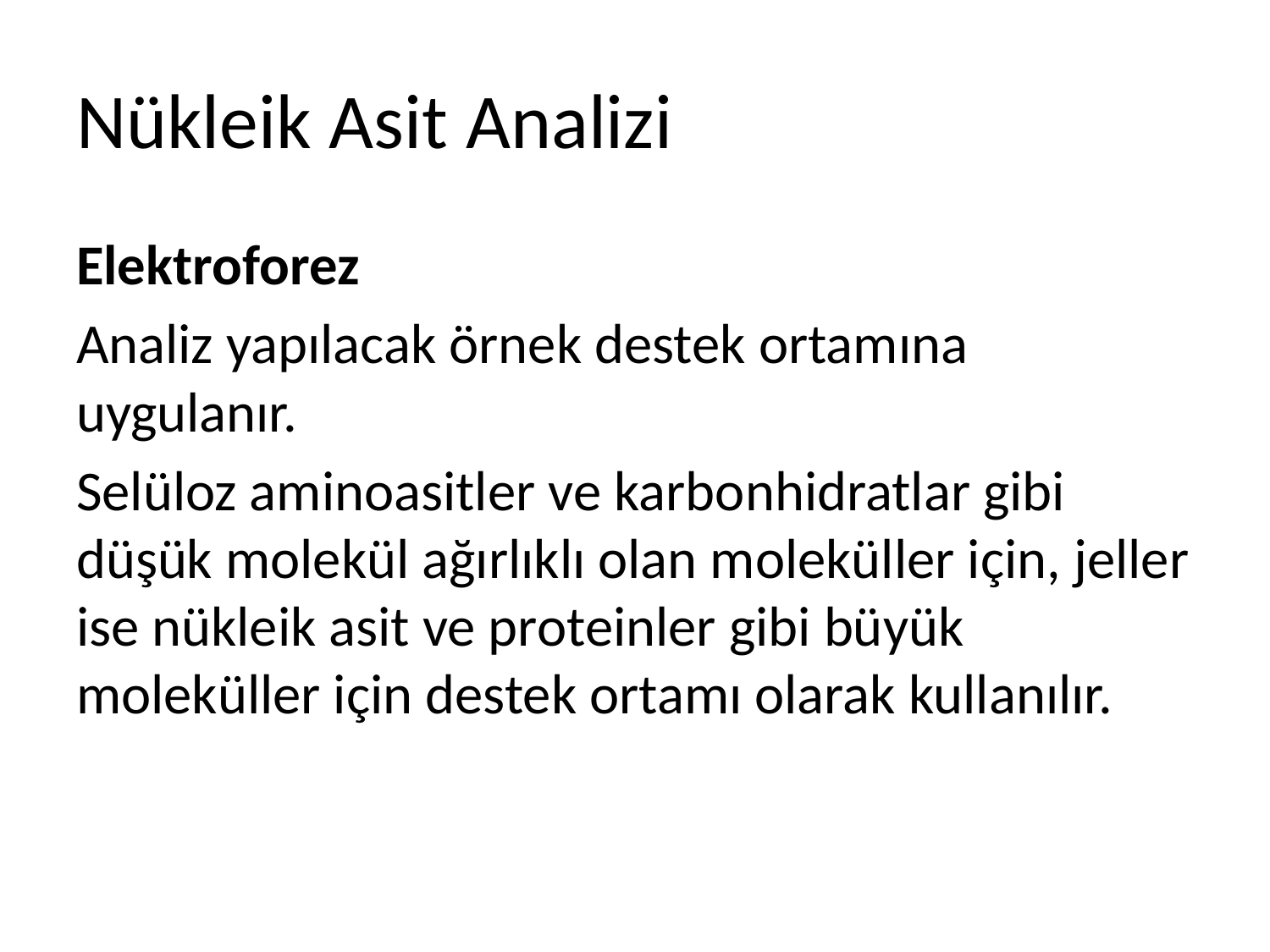

# Nükleik Asit Analizi
Elektroforez
Analiz yapılacak örnek destek ortamına uygulanır.
Selüloz aminoasitler ve karbonhidratlar gibi düşük molekül ağırlıklı olan moleküller için, jeller ise nükleik asit ve proteinler gibi büyük moleküller için destek ortamı olarak kullanılır.